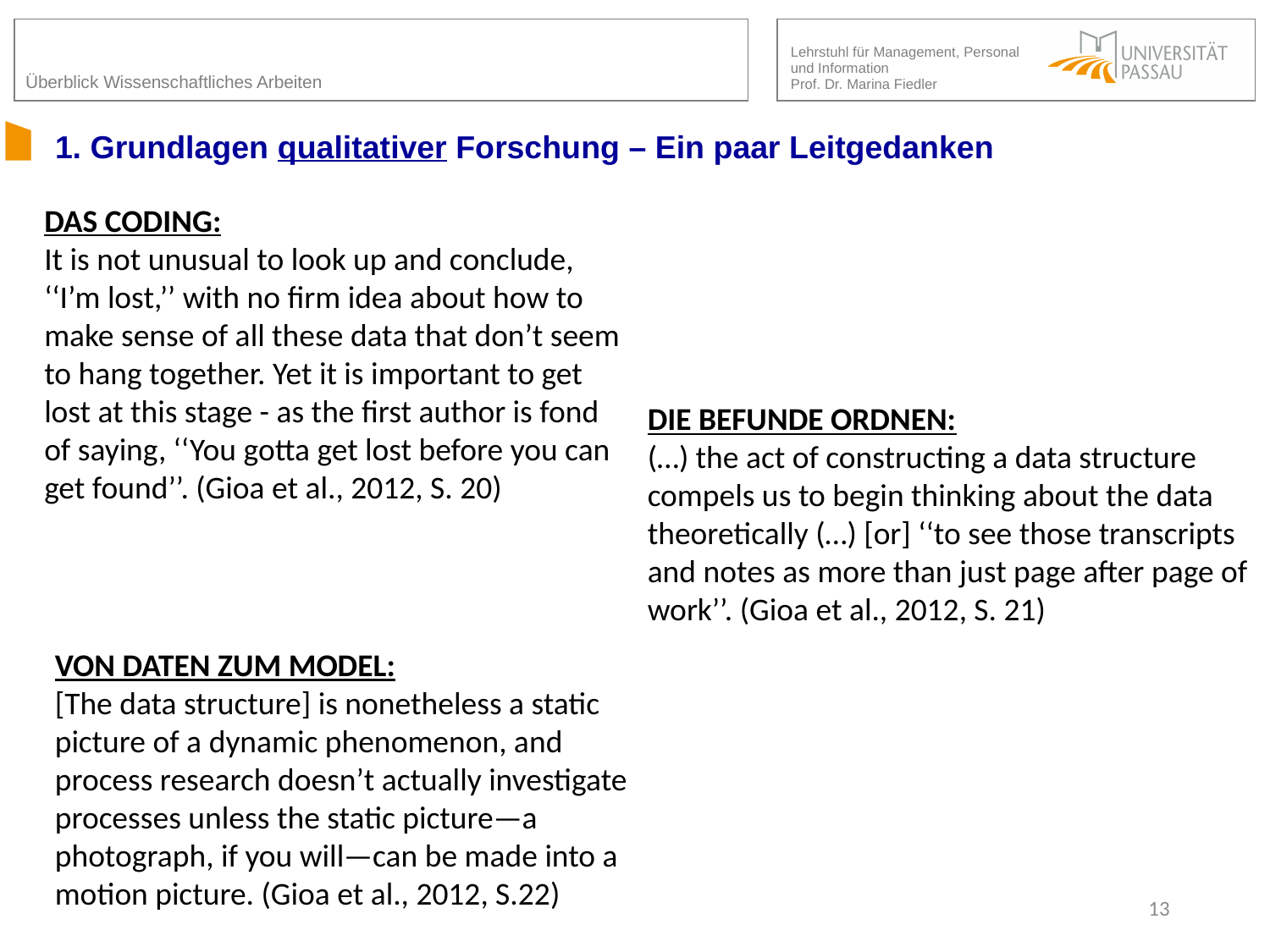

# 1. Grundlagen qualitativer Forschung – Ein paar Leitgedanken
DAS CODING:
It is not unusual to look up and conclude, ‘‘I’m lost,’’ with no firm idea about how to make sense of all these data that don’t seem to hang together. Yet it is important to get lost at this stage - as the first author is fond of saying, ‘‘You gotta get lost before you can get found’’. (Gioa et al., 2012, S. 20)
DIE BEFUNDE ORDNEN:
(…) the act of constructing a data structure compels us to begin thinking about the data theoretically (…) [or] ‘‘to see those transcripts and notes as more than just page after page of work’’. (Gioa et al., 2012, S. 21)
VON DATEN ZUM MODEL:
[The data structure] is nonetheless a static picture of a dynamic phenomenon, and process research doesn’t actually investigate processes unless the static picture—a photograph, if you will—can be made into a motion picture. (Gioa et al., 2012, S.22)
13